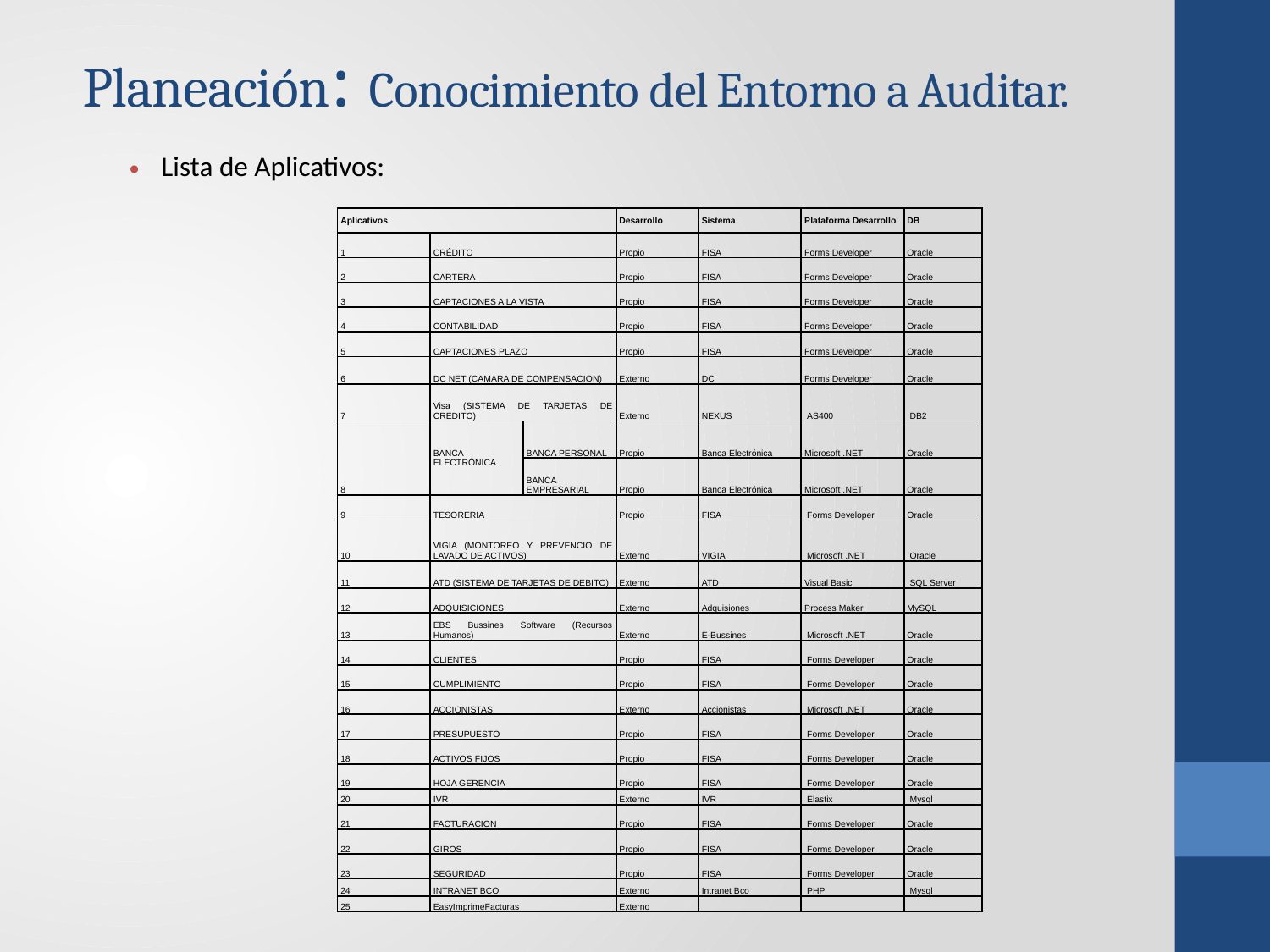

# Planeación: Conocimiento del Entorno a Auditar.
Lista de Aplicativos:

| Aplicativos |  |  | Desarrollo | Sistema | Plataforma Desarrollo | DB |
| --- | --- | --- | --- | --- | --- | --- |
| 1 | CRÉDITO |  | Propio | FISA | Forms Developer | Oracle |
| 2 | CARTERA |  | Propio | FISA | Forms Developer | Oracle |
| 3 | CAPTACIONES A LA VISTA |  | Propio | FISA | Forms Developer | Oracle |
| 4 | CONTABILIDAD |  | Propio | FISA | Forms Developer | Oracle |
| 5 | CAPTACIONES PLAZO |  | Propio | FISA | Forms Developer | Oracle |
| 6 | DC NET (CAMARA DE COMPENSACION) |  | Externo | DC | Forms Developer | Oracle |
| 7 | Visa (SISTEMA DE TARJETAS DE CREDITO) |  | Externo | NEXUS | AS400 | DB2 |
| 8 | BANCA ELECTRÓNICA | BANCA PERSONAL | Propio | Banca Electrónica | Microsoft .NET | Oracle |
|  |  | BANCA EMPRESARIAL | Propio | Banca Electrónica | Microsoft .NET | Oracle |
| 9 | TESORERIA |  | Propio | FISA | Forms Developer | Oracle |
| 10 | VIGIA (MONTOREO Y PREVENCIO DE LAVADO DE ACTIVOS) |  | Externo | VIGIA | Microsoft .NET | Oracle |
| 11 | ATD (SISTEMA DE TARJETAS DE DEBITO) |  | Externo | ATD | Visual Basic | SQL Server |
| 12 | ADQUISICIONES |  | Externo | Adquisiones | Process Maker | MySQL |
| 13 | EBS Bussines Software (Recursos Humanos) |  | Externo | E-Bussines | Microsoft .NET | Oracle |
| 14 | CLIENTES |  | Propio | FISA | Forms Developer | Oracle |
| 15 | CUMPLIMIENTO |  | Propio | FISA | Forms Developer | Oracle |
| 16 | ACCIONISTAS |  | Externo | Accionistas | Microsoft .NET | Oracle |
| 17 | PRESUPUESTO |  | Propio | FISA | Forms Developer | Oracle |
| 18 | ACTIVOS FIJOS |  | Propio | FISA | Forms Developer | Oracle |
| 19 | HOJA GERENCIA |  | Propio | FISA | Forms Developer | Oracle |
| 20 | IVR |  | Externo | IVR | Elastix | Mysql |
| 21 | FACTURACION |  | Propio | FISA | Forms Developer | Oracle |
| 22 | GIROS |  | Propio | FISA | Forms Developer | Oracle |
| 23 | SEGURIDAD |  | Propio | FISA | Forms Developer | Oracle |
| 24 | INTRANET BCO |  | Externo | Intranet Bco | PHP | Mysql |
| 25 | EasyImprimeFacturas |  | Externo |  |  |  |